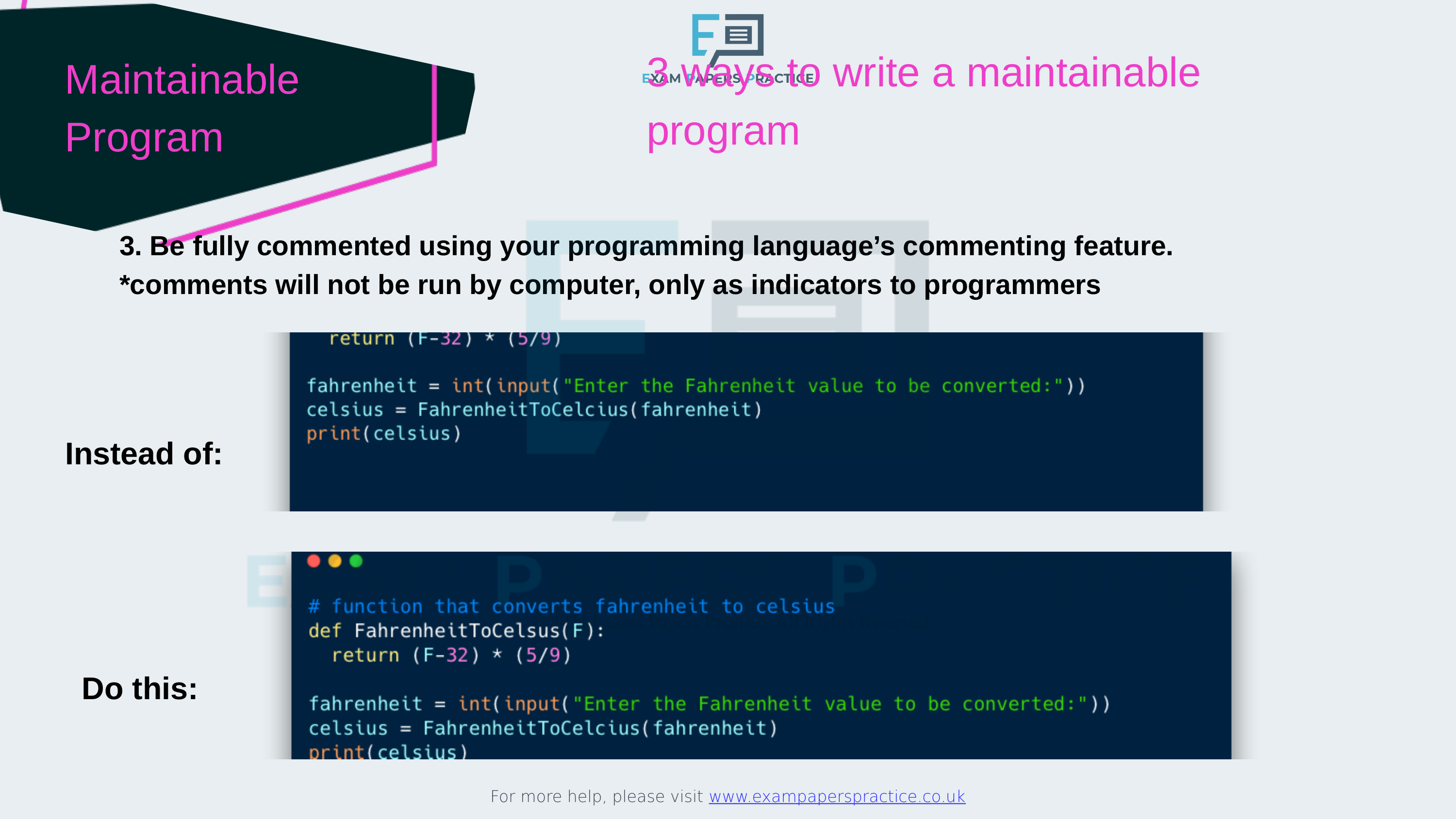

For more help, please visit www.exampaperspractice.co.uk

3 ways to write a maintainable program
Maintainable
Program
3. Be fully commented using your programming language’s commenting feature.
*comments will not be run by computer, only as indicators to programmers

Instead of:

Do this: